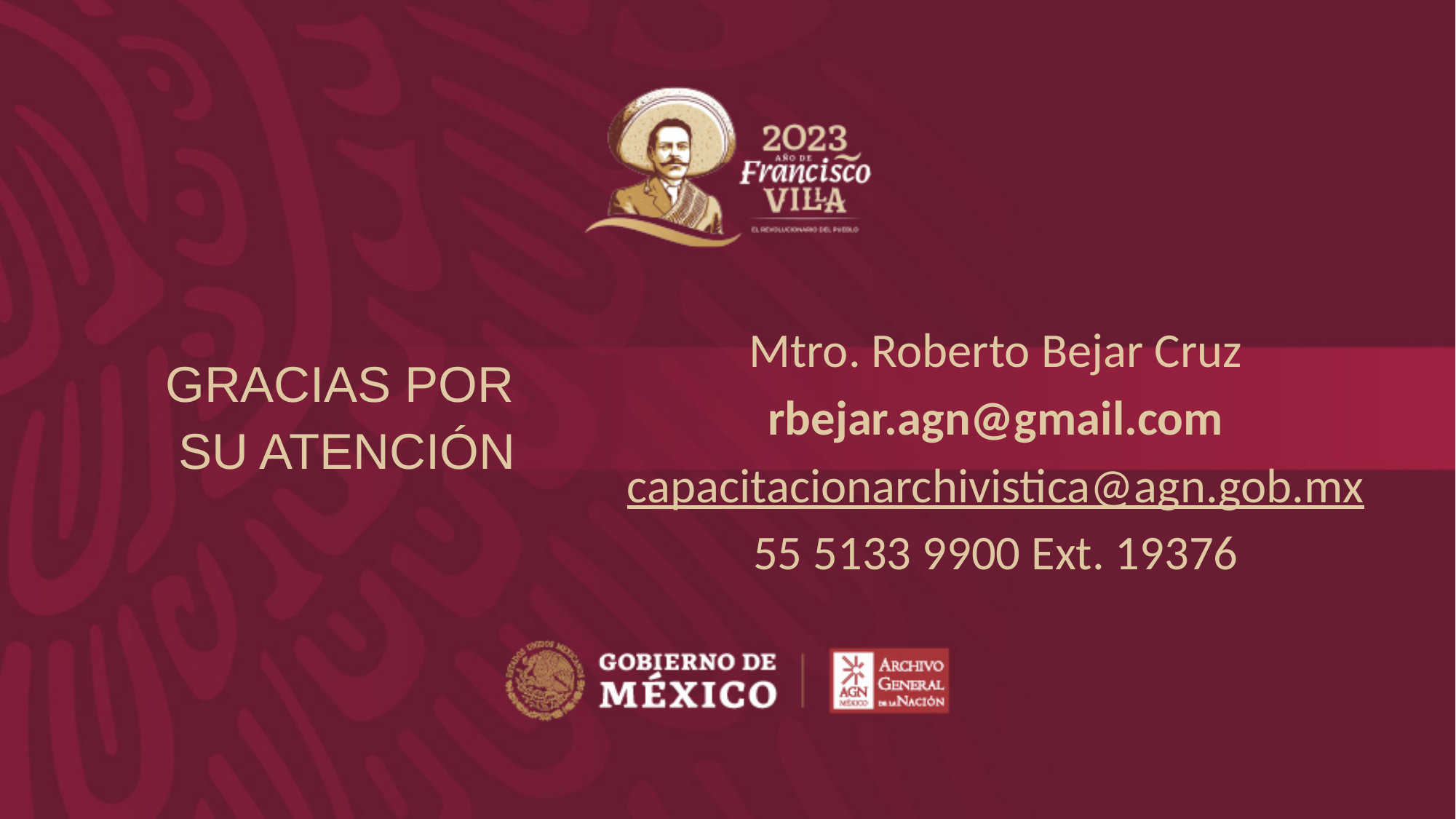

Mtro. Roberto Bejar Cruz
rbejar.agn@gmail.com
capacitacionarchivistica@agn.gob.mx
55 5133 9900 Ext. 19376

GRACIAS POR
SU ATENCIÓN